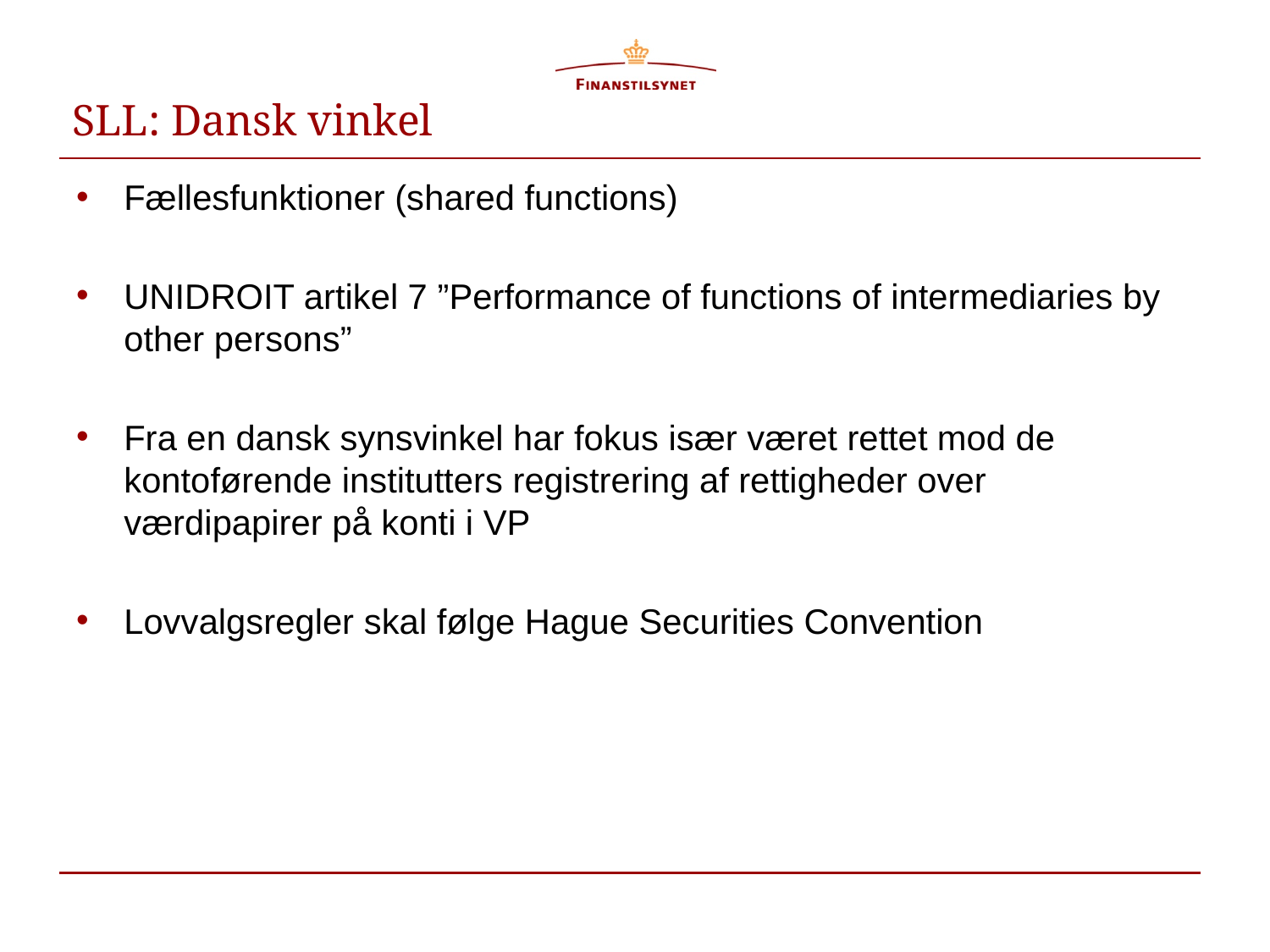

# SLL: Dansk vinkel
Fællesfunktioner (shared functions)

UNIDROIT artikel 7 ”Performance of functions of intermediaries by other persons”

Fra en dansk synsvinkel har fokus især været rettet mod de kontoførende institutters registrering af rettigheder over værdipapirer på konti i VP

Lovvalgsregler skal følge Hague Securities Convention